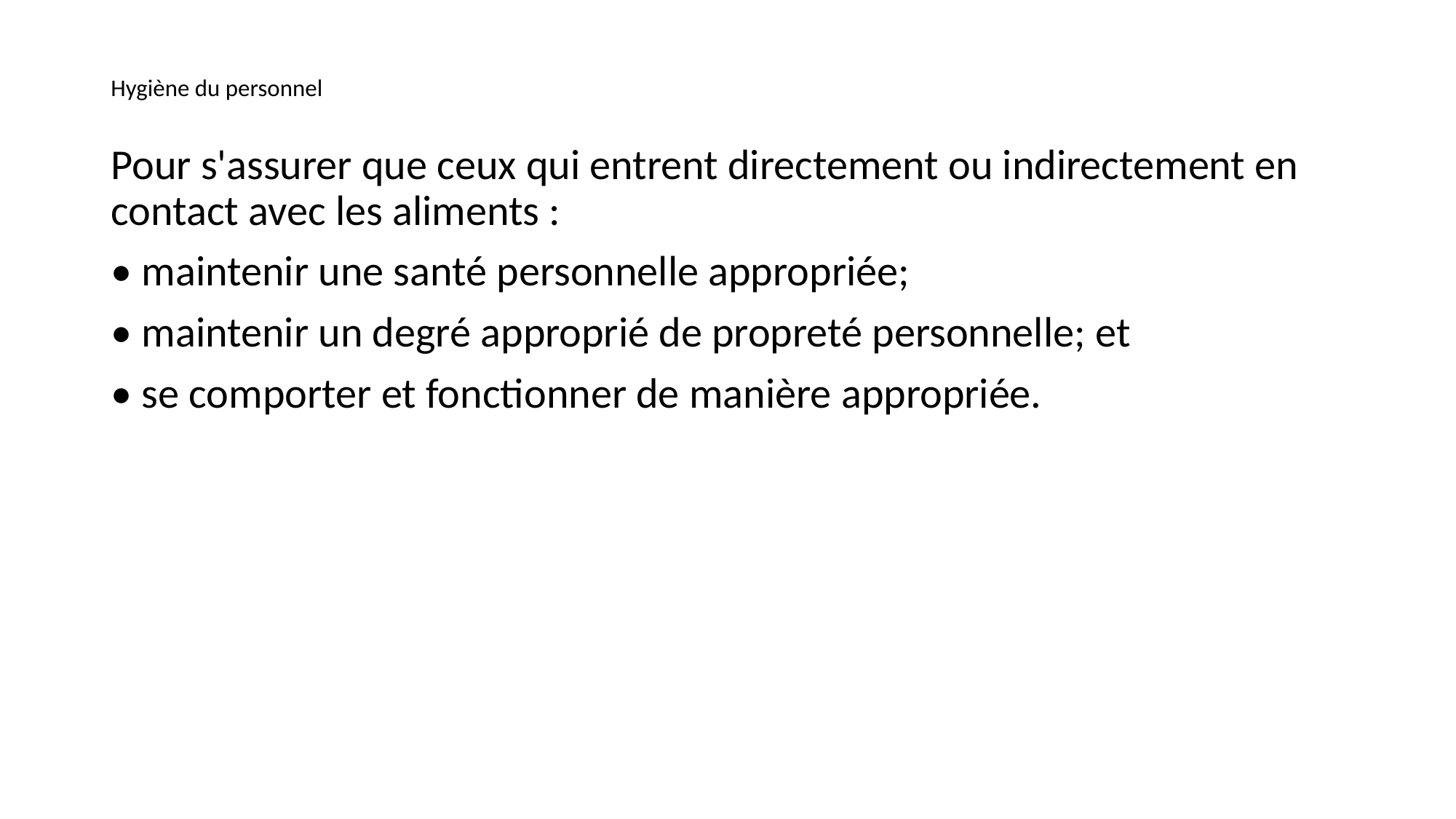

# Hygiène du personnel
Pour s'assurer que ceux qui entrent directement ou indirectement en contact avec les aliments :
• maintenir une santé personnelle appropriée;
• maintenir un degré approprié de propreté personnelle; et
• se comporter et fonctionner de manière appropriée.